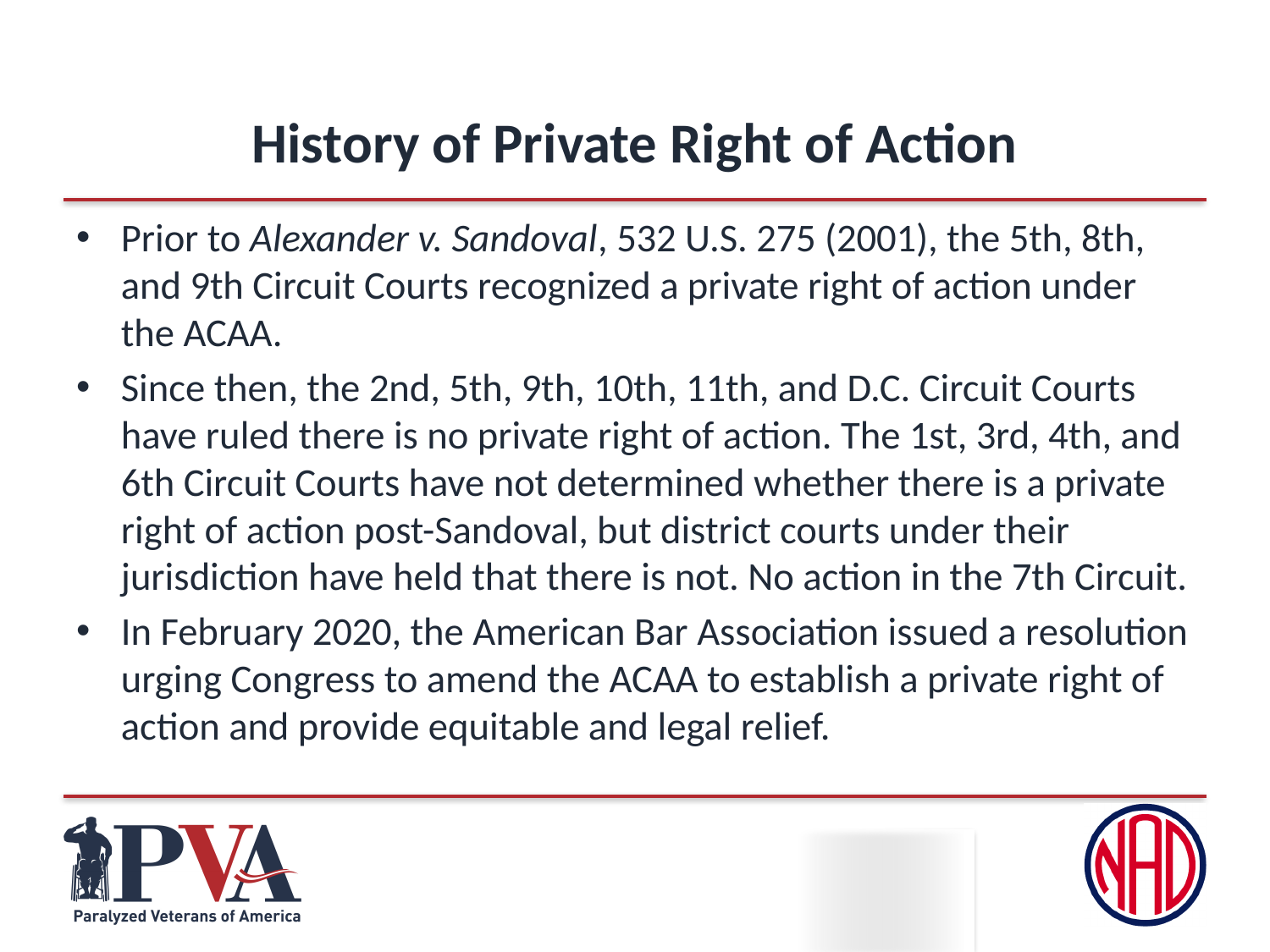

# History of Private Right of Action
Prior to Alexander v. Sandoval, 532 U.S. 275 (2001), the 5th, 8th, and 9th Circuit Courts recognized a private right of action under the ACAA.
Since then, the 2nd, 5th, 9th, 10th, 11th, and D.C. Circuit Courts have ruled there is no private right of action. The 1st, 3rd, 4th, and 6th Circuit Courts have not determined whether there is a private right of action post-Sandoval, but district courts under their jurisdiction have held that there is not. No action in the 7th Circuit.
In February 2020, the American Bar Association issued a resolution urging Congress to amend the ACAA to establish a private right of action and provide equitable and legal relief.